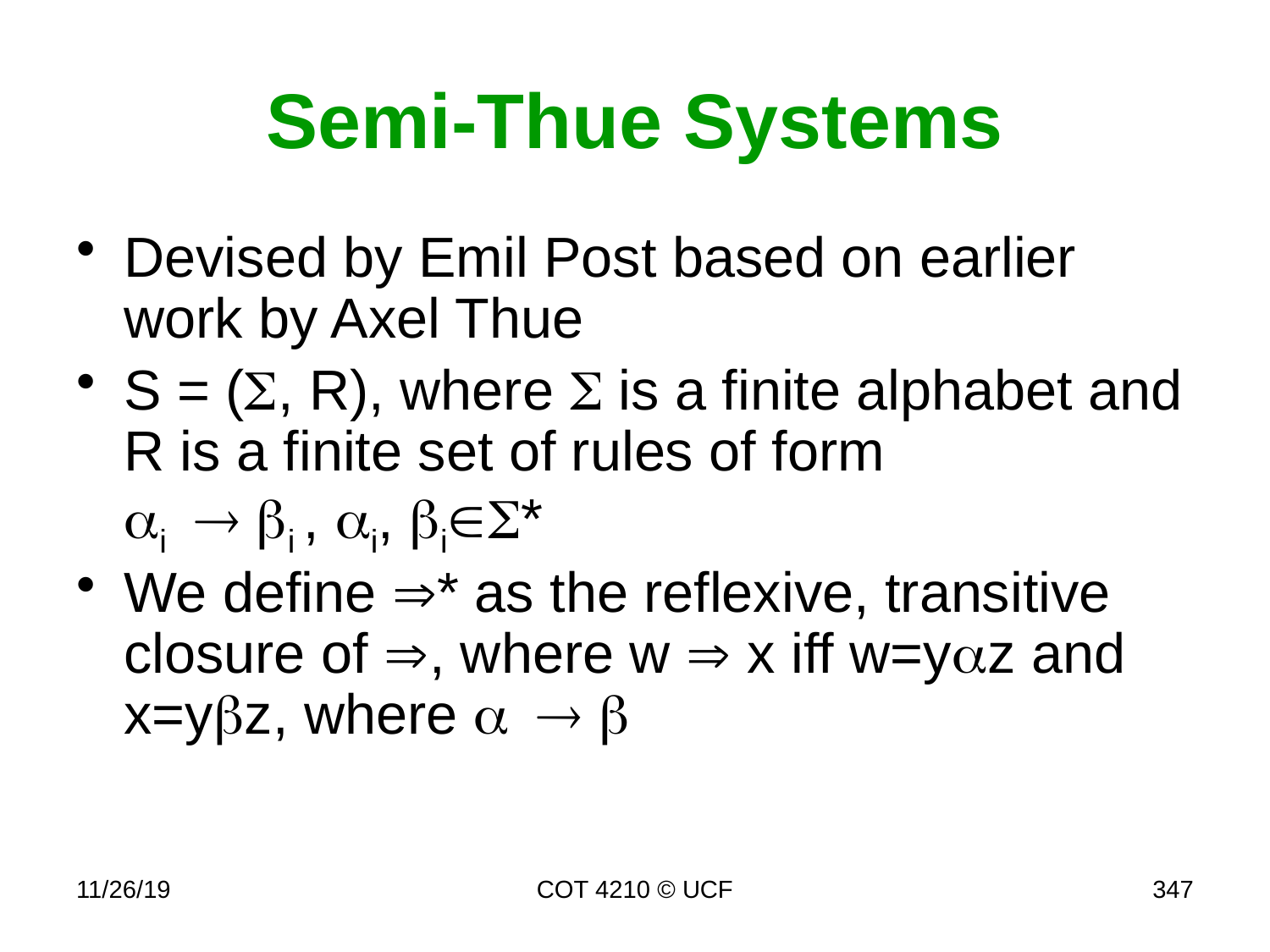

# Semi-Thue Systems
Devised by Emil Post based on earlier work by Axel Thue
S = (Σ, R), where Σ is a finite alphabet and R is a finite set of rules of form
αi → βi , αi, βi∈Σ*
We define ⇒* as the reflexive, transitive closure of ⇒, where w ⇒ x iff w=yαz and x=yβz, where α → β
11/26/19
COT 4210 © UCF
347